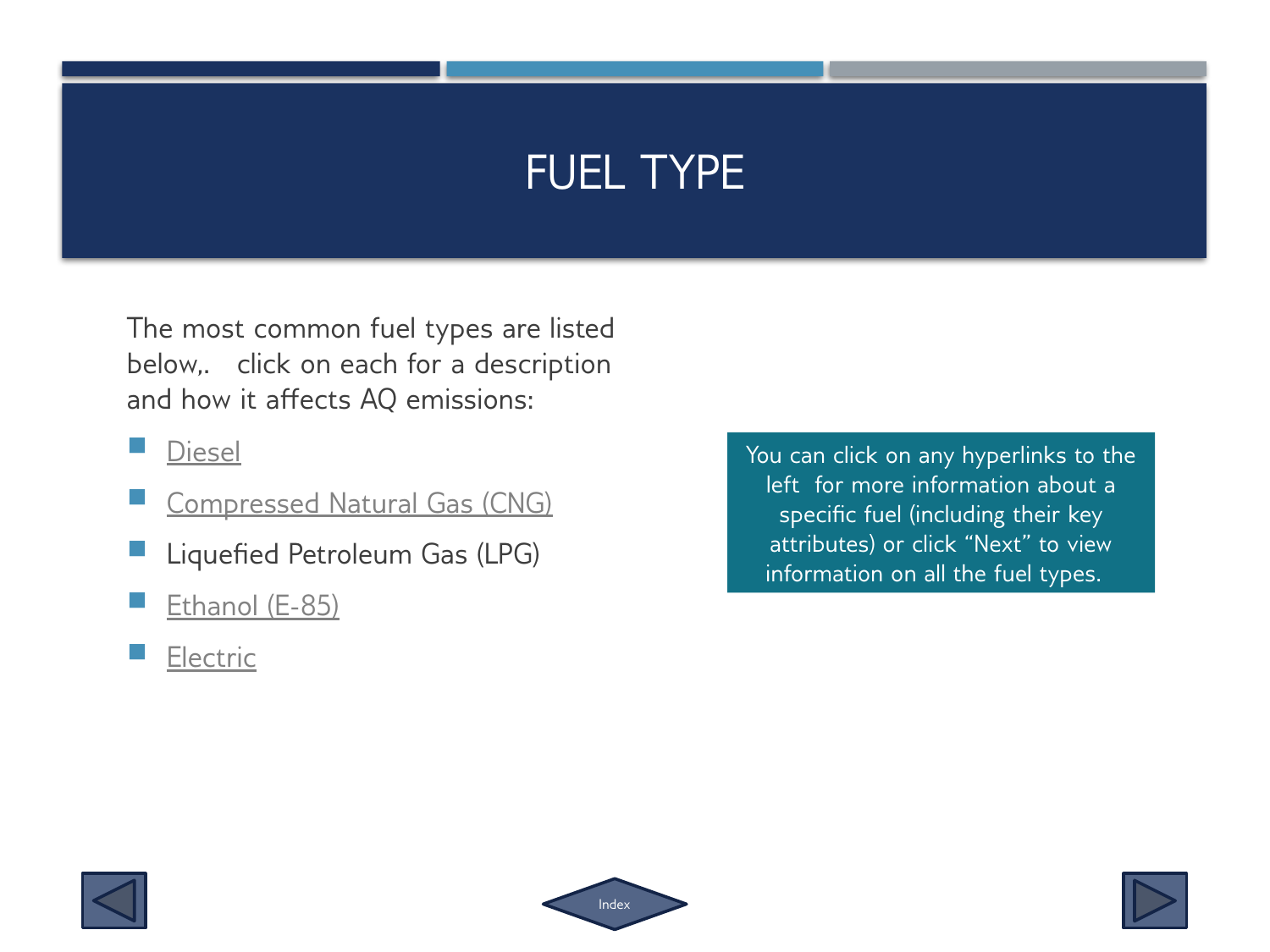

Fuel type

The most common fuel types are listed below,.   click on each for a description and how it affects AQ emissions:
Diesel
Compressed Natural Gas (CNG)
Liquefied Petroleum Gas (LPG)
Ethanol (E-85)
Electric
# GAV Fuel Types
You can click on any hyperlinks to the left  for more information about a specific fuel (including their key attributes) or click “Next” to view information on all the fuel types.

Index